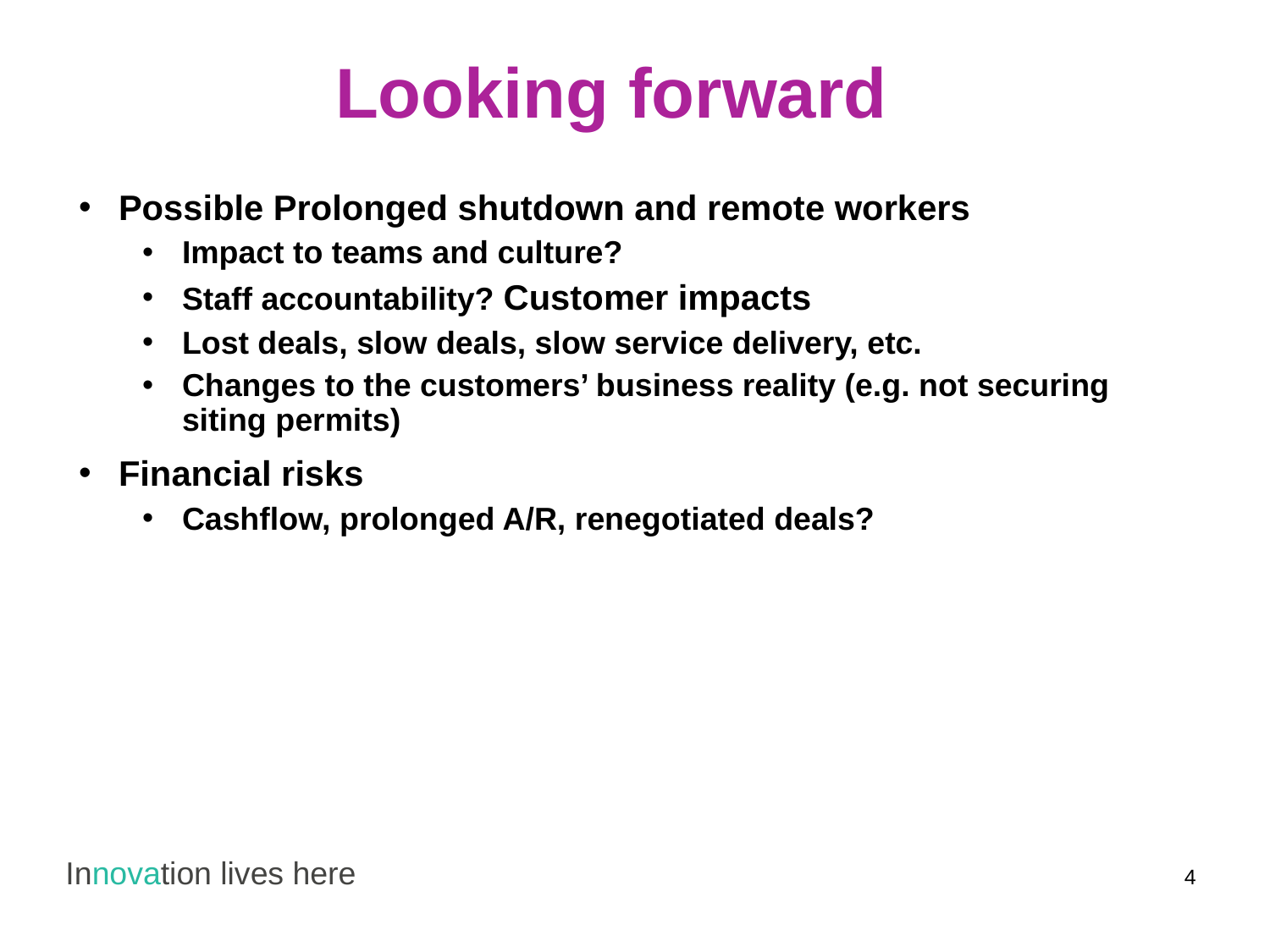

# Looking forward
Possible Prolonged shutdown and remote workers
Impact to teams and culture?
Staff accountability? Customer impacts
Lost deals, slow deals, slow service delivery, etc.
Changes to the customers’ business reality (e.g. not securing siting permits)
Financial risks
Cashflow, prolonged A/R, renegotiated deals?